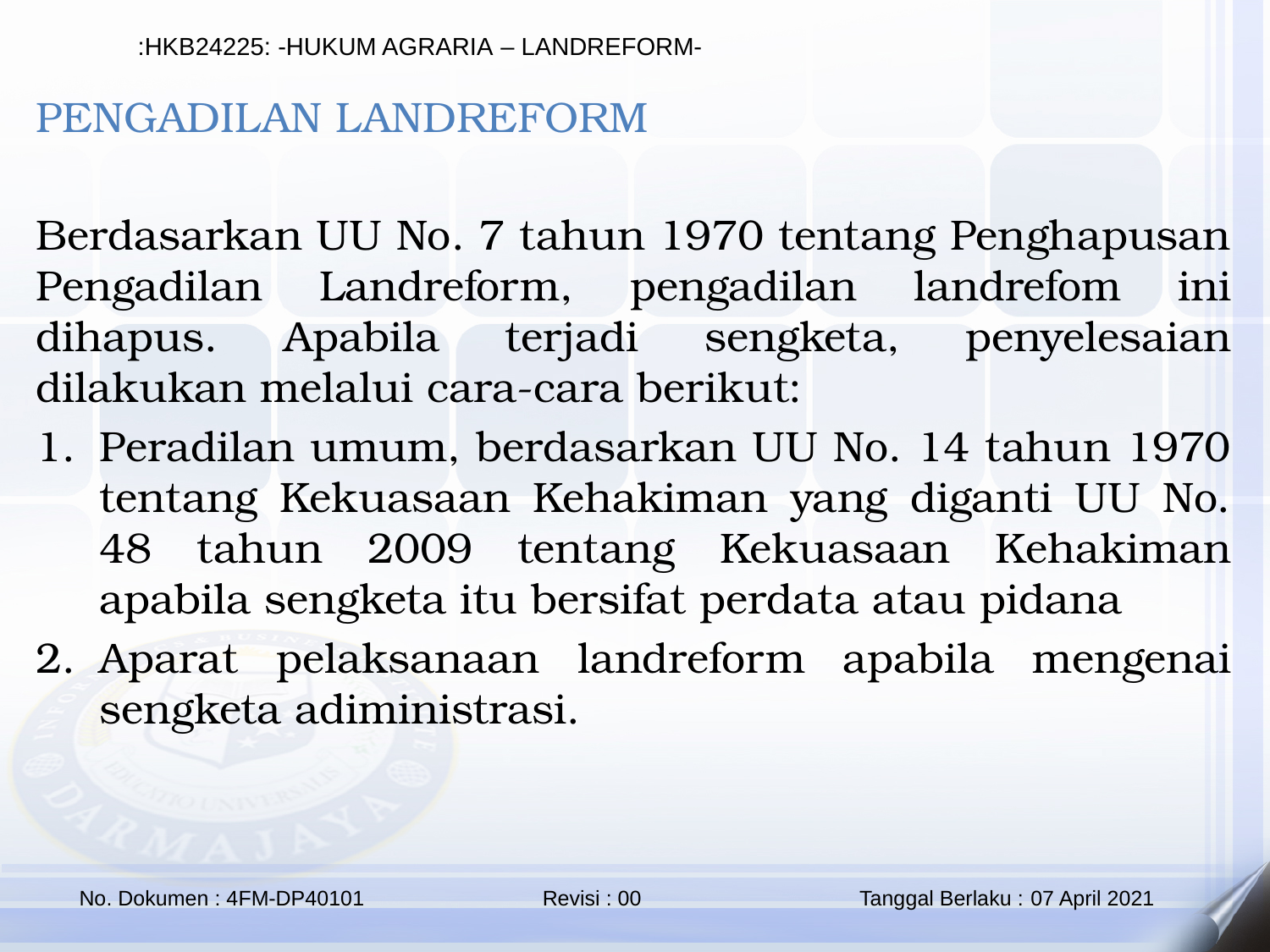

PENGADILAN LANDREFORM

Berdasarkan UU No. 7 tahun 1970 tentang Penghapusan Pengadilan Landreform, pengadilan landrefom ini dihapus. Apabila terjadi sengketa, penyelesaian dilakukan melalui cara-cara berikut:
Peradilan umum, berdasarkan UU No. 14 tahun 1970 tentang Kekuasaan Kehakiman yang diganti UU No. 48 tahun 2009 tentang Kekuasaan Kehakiman apabila sengketa itu bersifat perdata atau pidana
Aparat pelaksanaan landreform apabila mengenai sengketa adiministrasi.